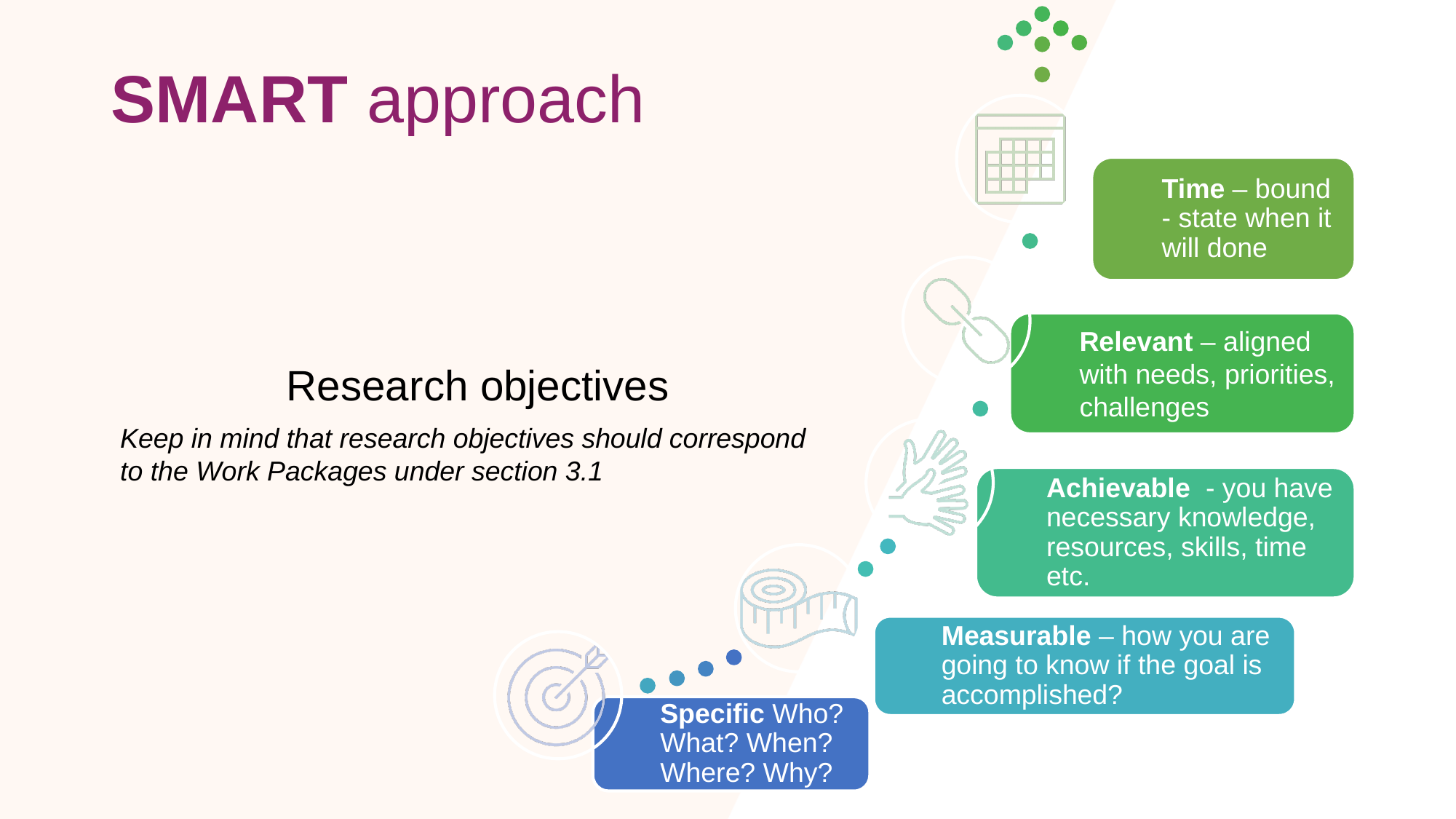

Specific Who? What? When? Where? Why?
Measurable – how you are going to know if the goal is accomplished?
Achievable  - you have  necessary knowledge, resources, skills, time etc.
Relevant – aligned with needs, priorities, challenges
Time – bound - state when it  will done
# SMART approach
Research objectives
Keep in mind that research objectives should correspond to the Work Packages under section 3.1